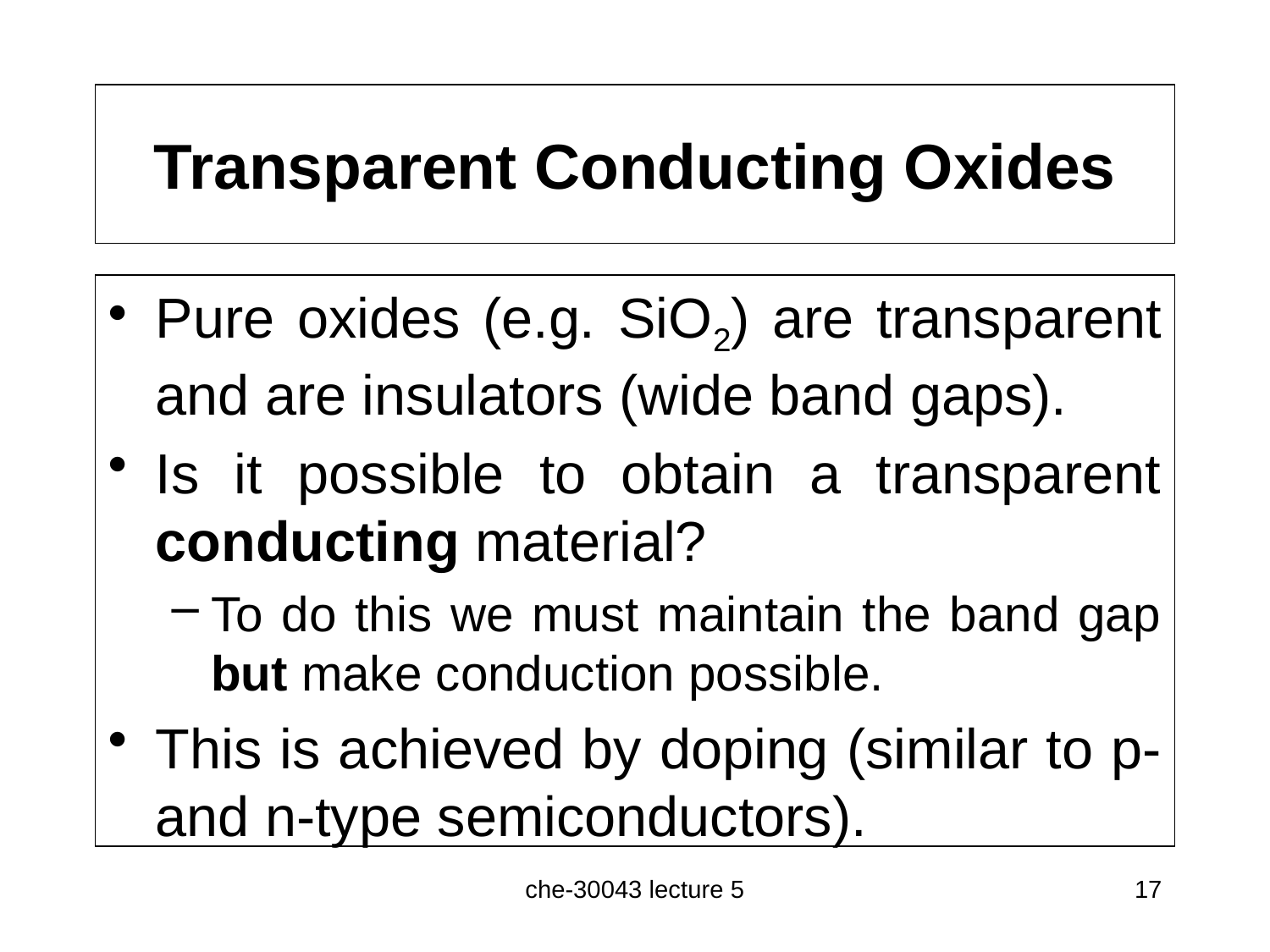

# Transparent Conducting Oxides
Pure oxides (e.g. SiO2) are transparent and are insulators (wide band gaps).
Is it possible to obtain a transparent conducting material?
To do this we must maintain the band gap but make conduction possible.
This is achieved by doping (similar to p- and n-type semiconductors).
che-30043 lecture 5
17